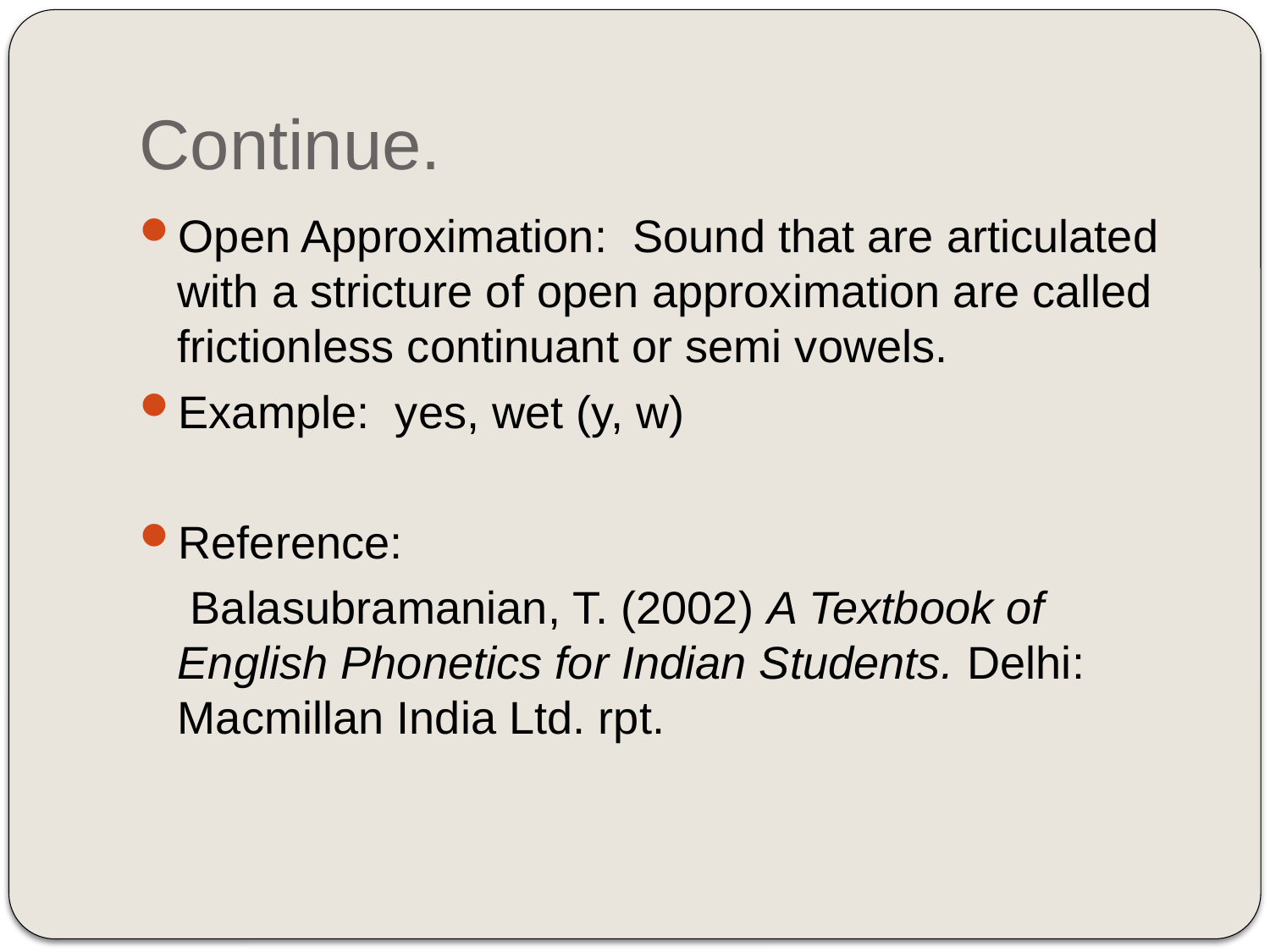

# Continue.
Open Approximation:  Sound that are articulated with a stricture of open approximation are called frictionless continuant or semi vowels.
Example:  yes, wet (y, w)

Reference:
    Balasubramanian, T. (2002) A Textbook of English Phonetics for Indian Students. Delhi: Macmillan India Ltd. rpt.